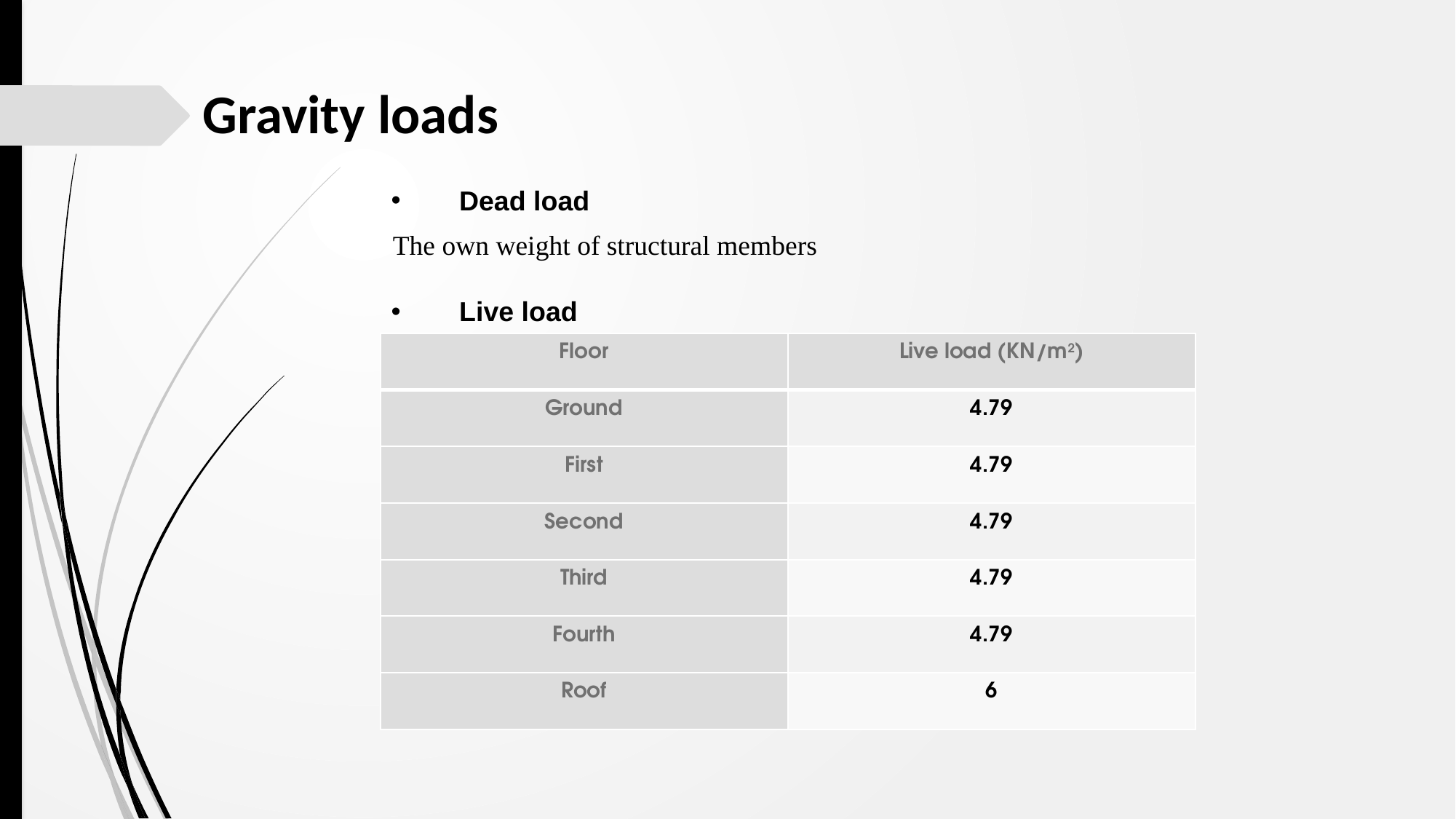

Gravity loads
Dead load
The own weight of structural members
Live load
| Floor | Live load (KN/m2) |
| --- | --- |
| Ground | 4.79 |
| First | 4.79 |
| Second | 4.79 |
| Third | 4.79 |
| Fourth | 4.79 |
| Roof | 6 |